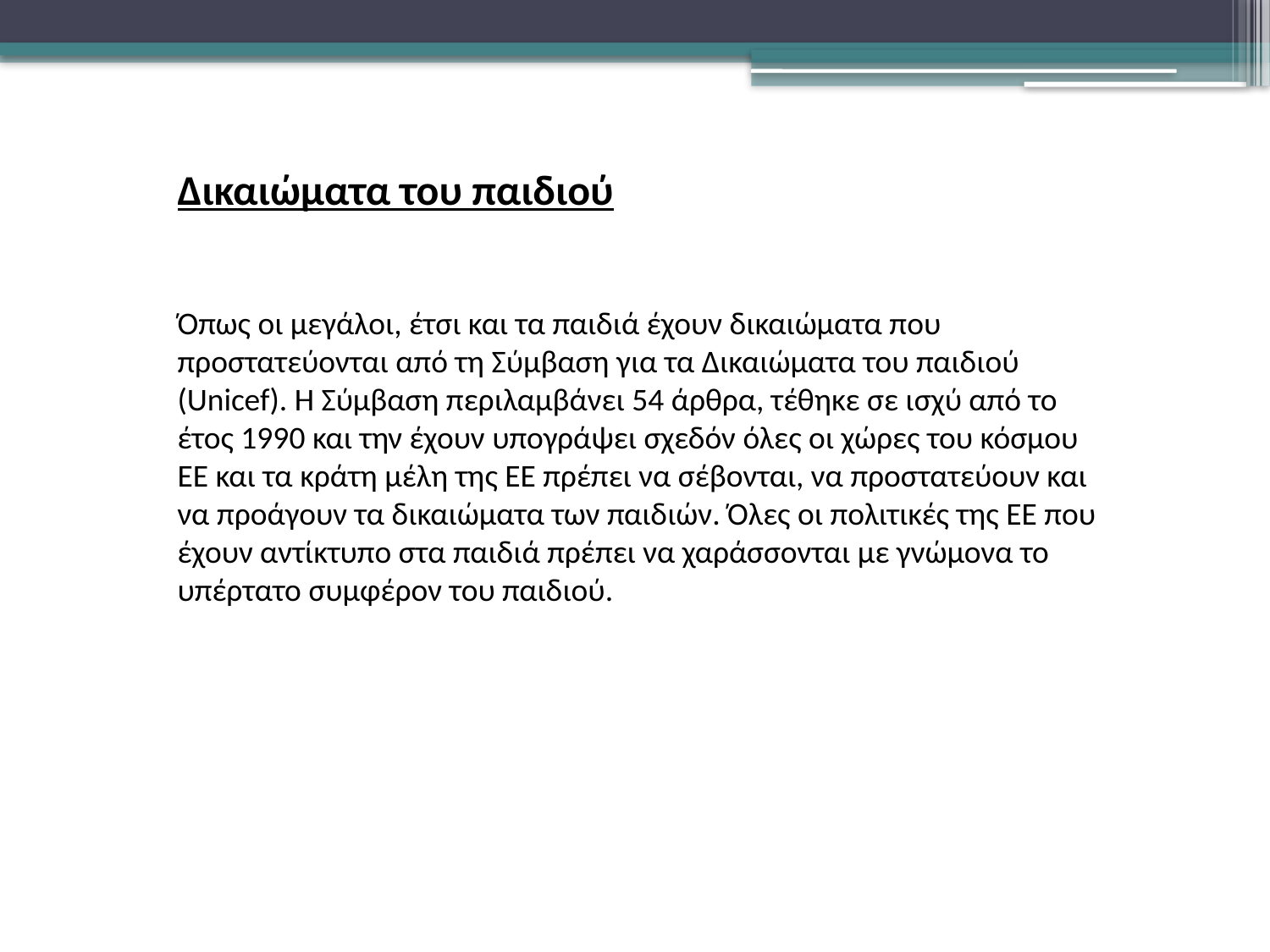

Δικαιώματα του παιδιού

Όπως οι μεγάλοι, έτσι και τα παιδιά έχουν δικαιώματα που προστατεύονται από τη Σύμβαση για τα Δικαιώματα του παιδιού (Unicef). Η Σύμβαση περιλαμβάνει 54 άρθρα, τέθηκε σε ισχύ από το έτος 1990 και την έχουν υπογράψει σχεδόν όλες οι χώρες του κόσμου ΕΕ και τα κράτη μέλη της ΕΕ πρέπει να σέβονται, να προστατεύουν και να προάγουν τα δικαιώματα των παιδιών. Όλες οι πολιτικές της ΕΕ που έχουν αντίκτυπο στα παιδιά πρέπει να χαράσσονται με γνώμονα το υπέρτατο συμφέρον του παιδιού.